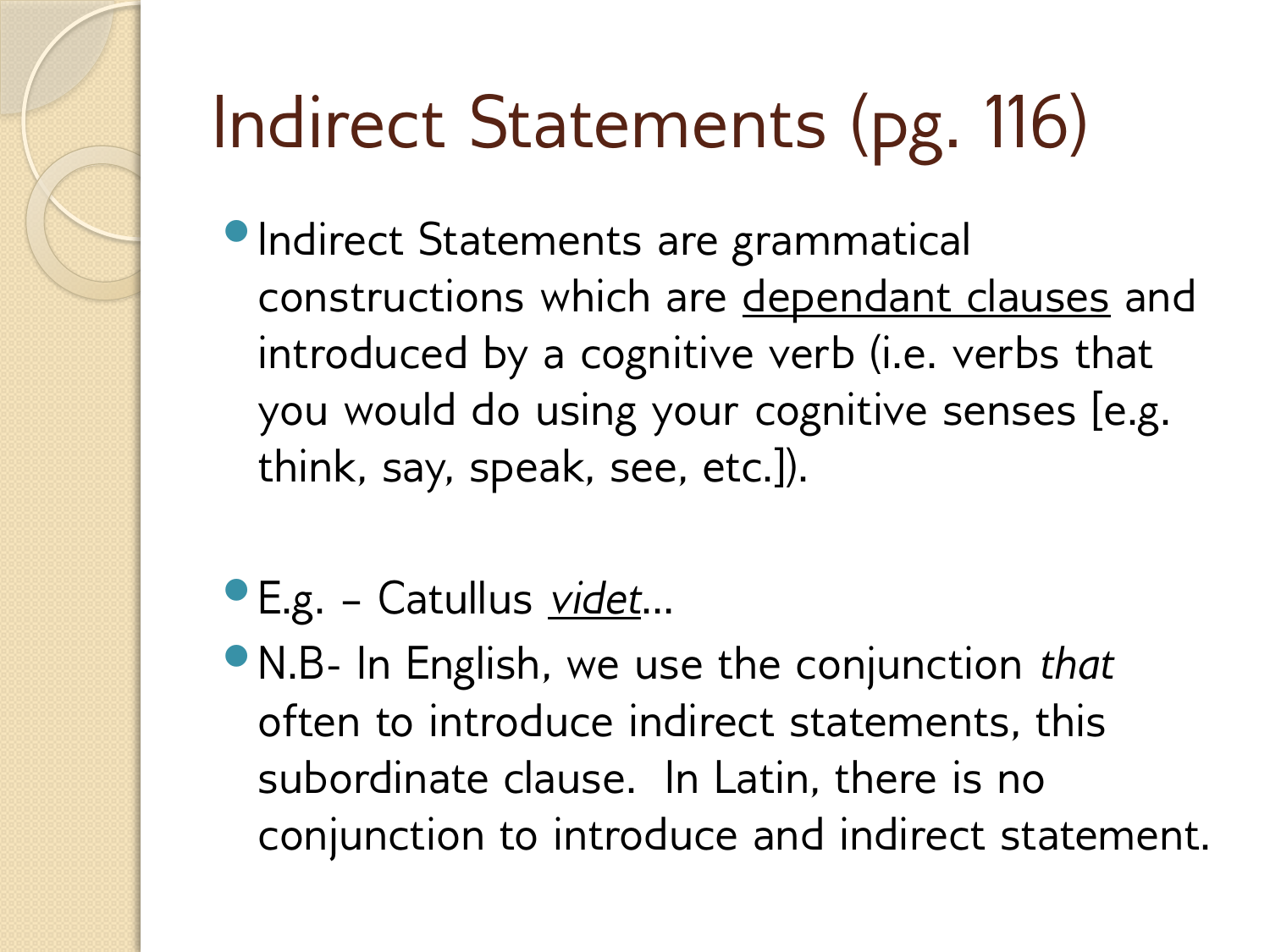

# Indirect Statements (pg. 116)
Indirect Statements are grammatical constructions which are dependant clauses and introduced by a cognitive verb (i.e. verbs that you would do using your cognitive senses [e.g. think, say, speak, see, etc.]).

E.g. – Catullus videt…
N.B- In English, we use the conjunction that often to introduce indirect statements, this subordinate clause.  In Latin, there is no conjunction to introduce and indirect statement.